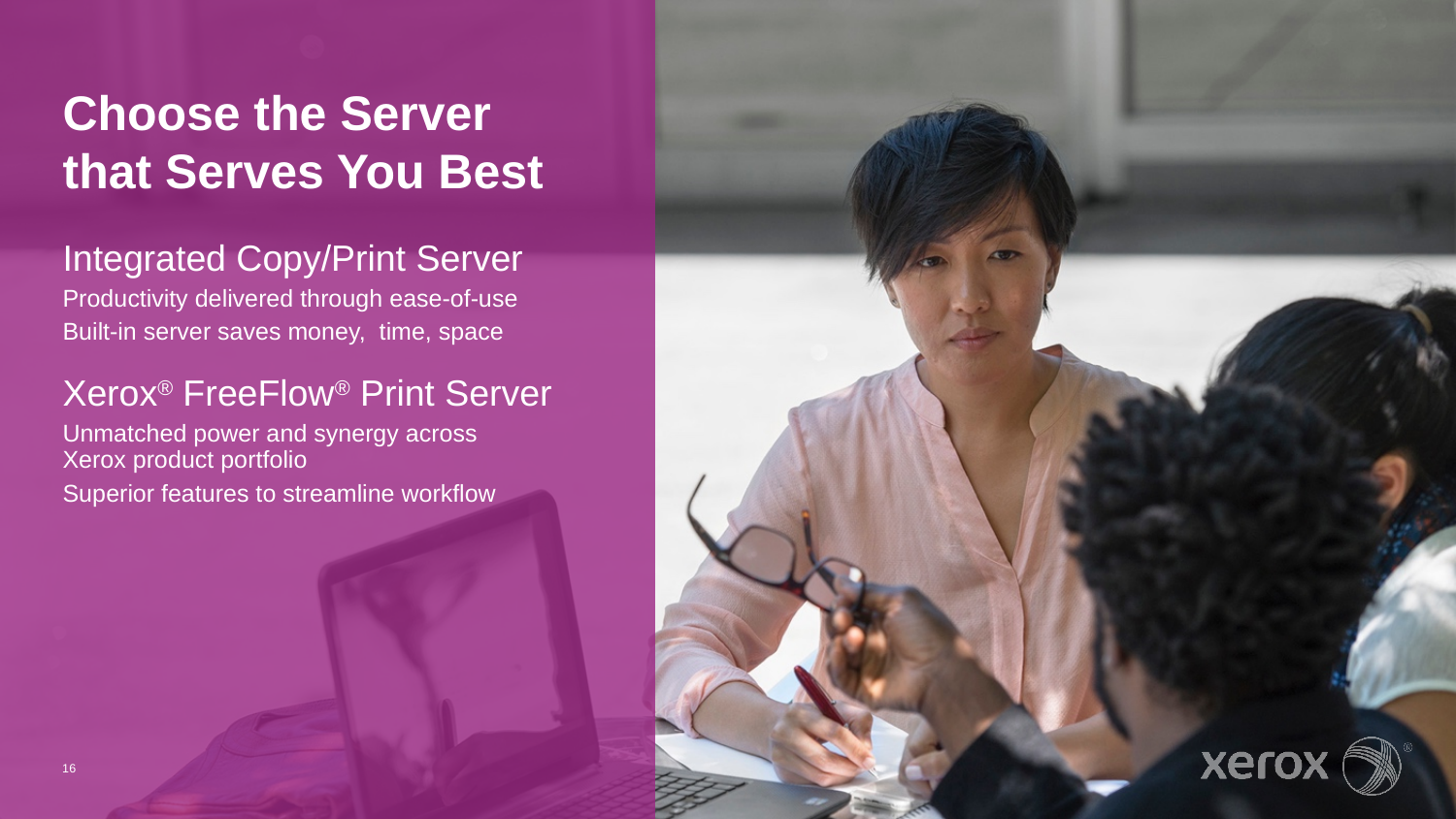

Choose the Server
that Serves You Best
Integrated Copy/Print Server
Productivity delivered through ease-of-use
Built-in server saves money,  time, space
Xerox® FreeFlow® Print Server
Unmatched power and synergy across
Xerox product portfolio
Superior features to streamline workflow
16